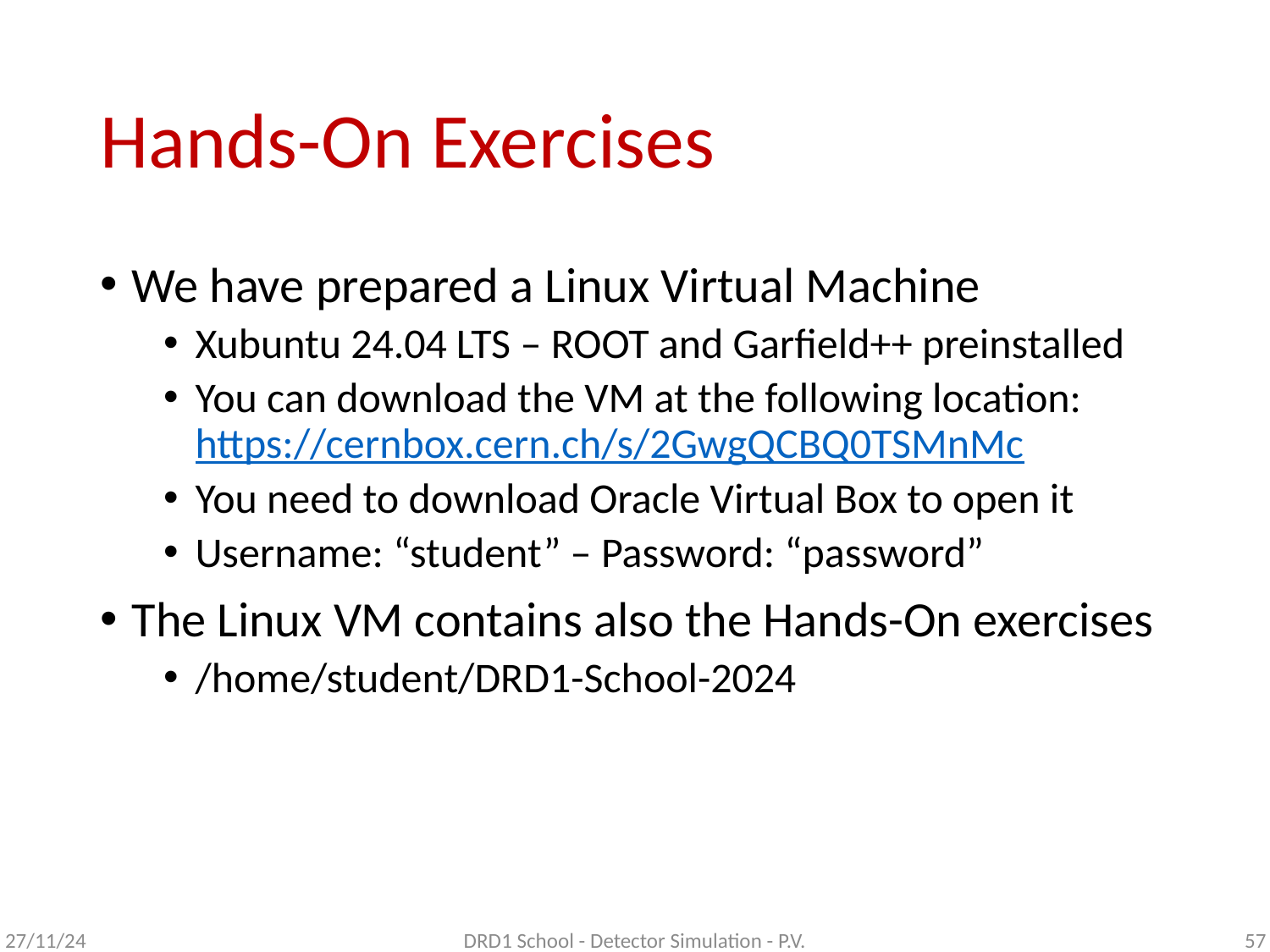

# Hands-On Exercises
We have prepared a Linux Virtual Machine
Xubuntu 24.04 LTS – ROOT and Garfield++ preinstalled
You can download the VM at the following location:
https://cernbox.cern.ch/s/2GwgQCBQ0TSMnMc
You need to download Oracle Virtual Box to open it
Username: “student” – Password: “password”
The Linux VM contains also the Hands-On exercises
/home/student/DRD1-School-2024
27/11/24
DRD1 School - Detector Simulation - P.V.
57